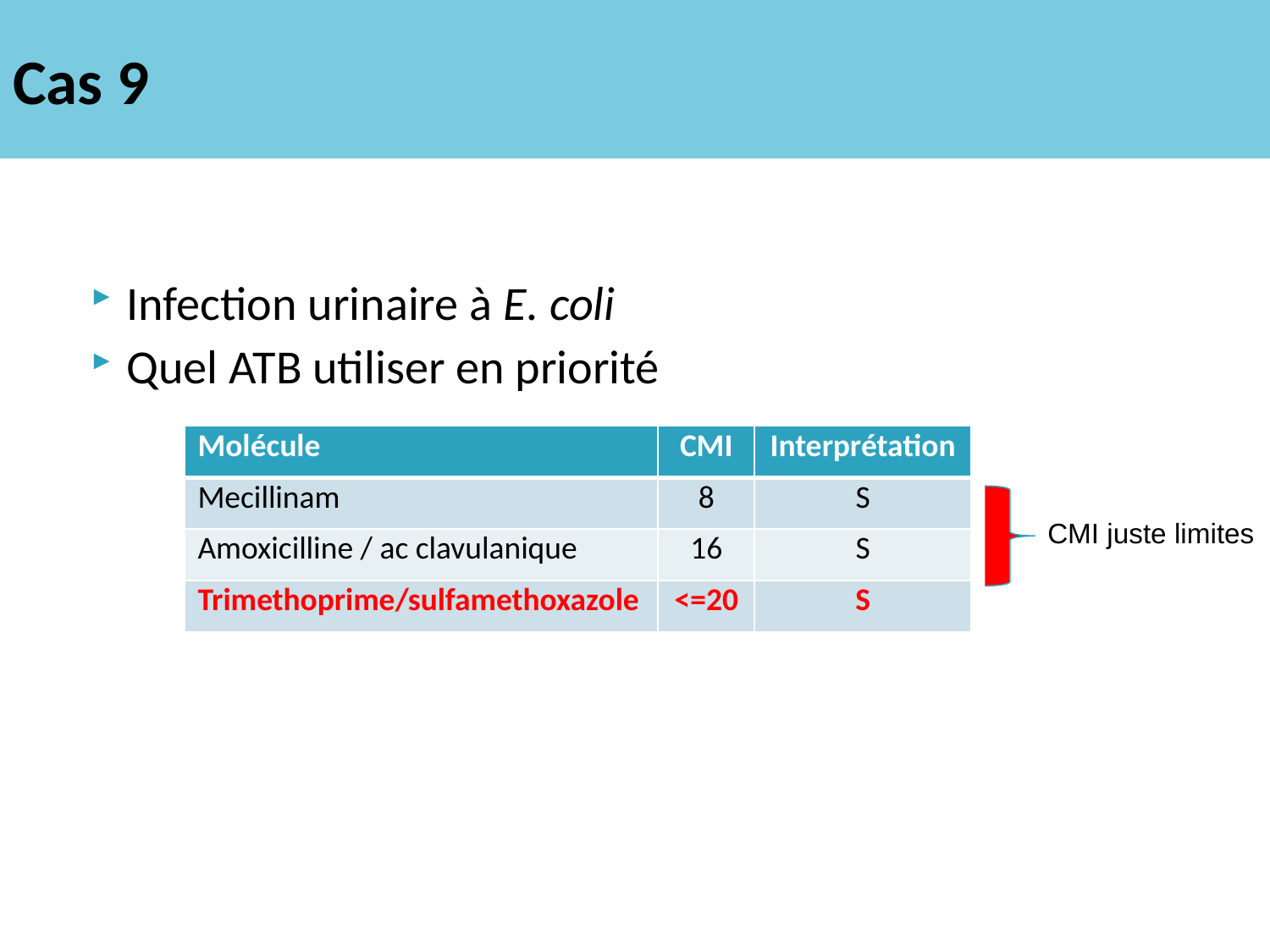

# Cas 9
Infection urinaire à E. coli
Quel ATB utiliser en priorité
| Molécule | CMI | Interprétation |
| --- | --- | --- |
| Mecillinam | 8 | S |
| Amoxicilline / ac clavulanique | 16 | S |
| Trimethoprime/sulfamethoxazole | <=20 | S |

CMI juste limites